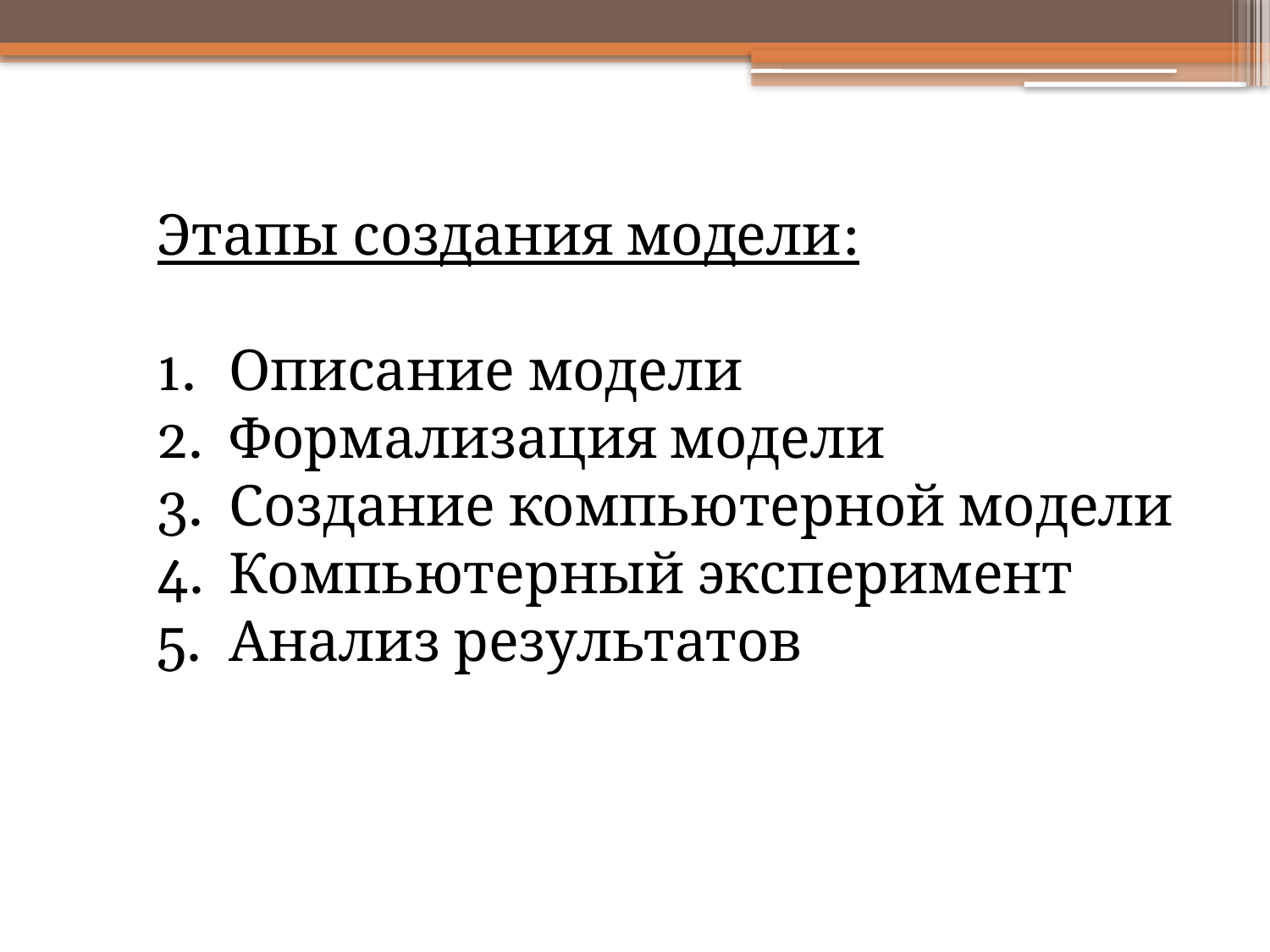

Этапы создания модели:

Описание модели
Формализация модели
Создание компьютерной модели
Компьютерный эксперимент
Анализ результатов